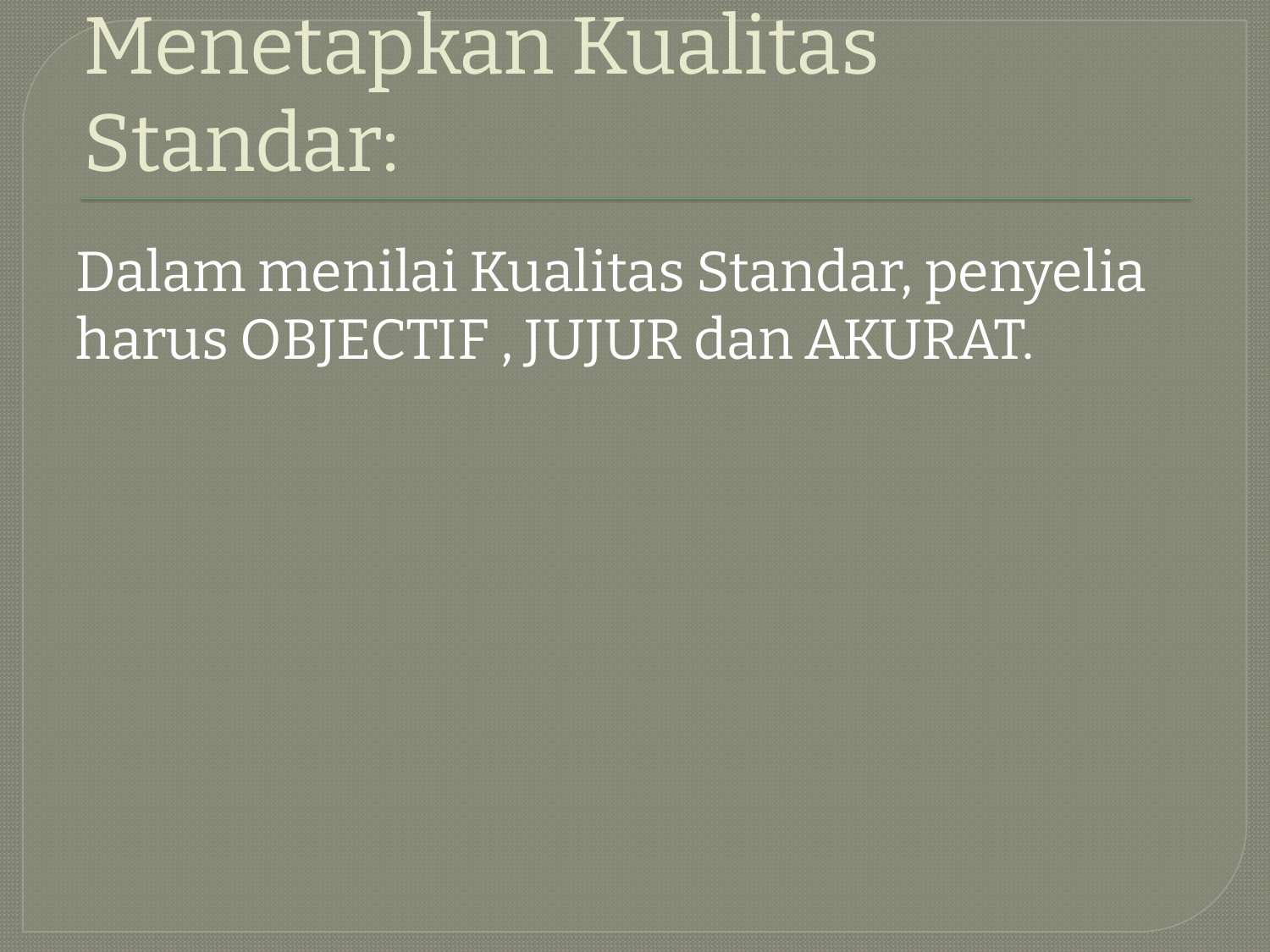

# Menetapkan Kualitas Standar:
Dalam menilai Kualitas Standar, penyelia harus OBJECTIF , JUJUR dan AKURAT.